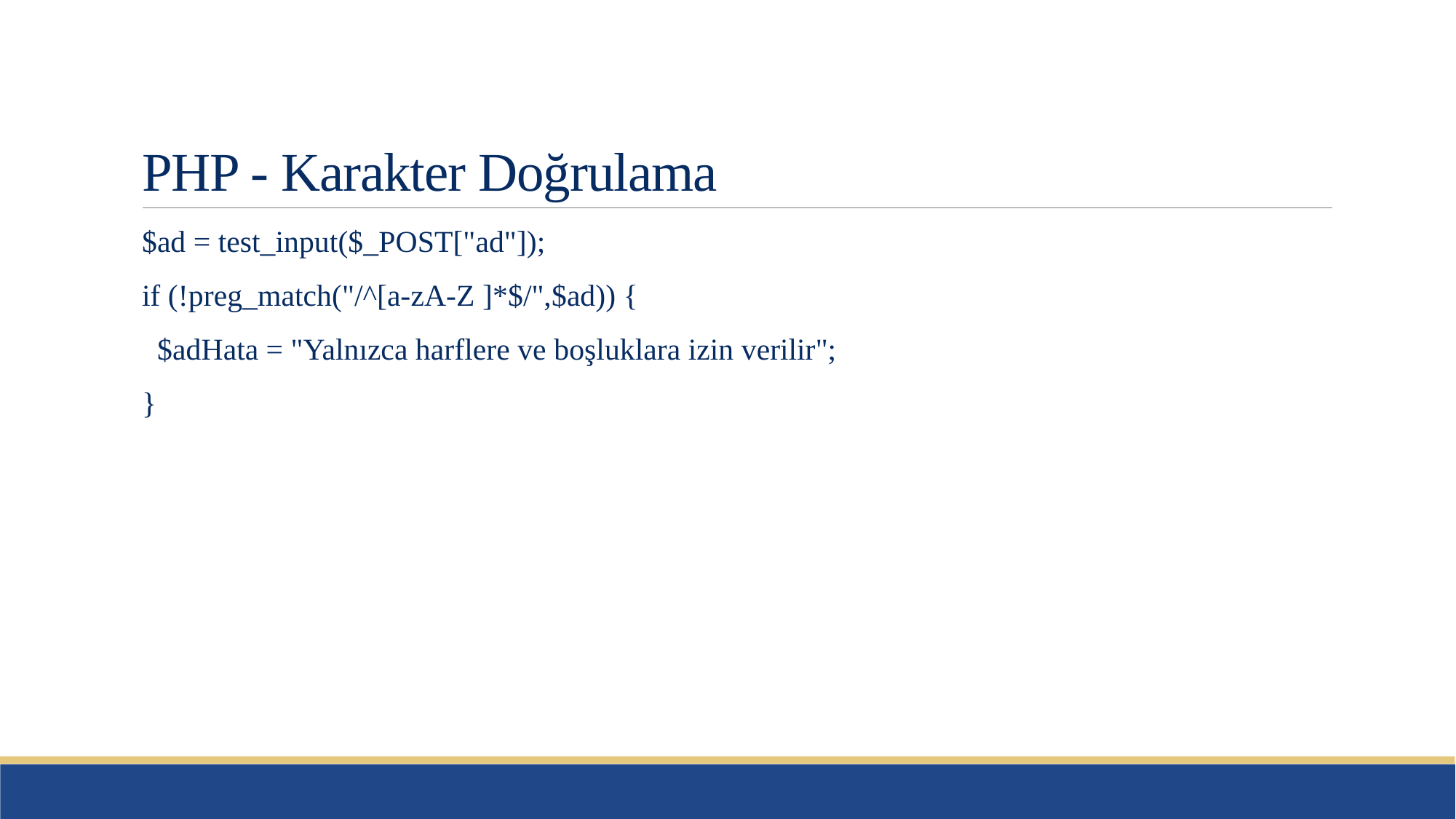

# PHP - Karakter Doğrulama
$ad = test_input($_POST["ad"]);
if (!preg_match("/^[a-zA-Z ]*$/",$ad)) {
  $adHata = "Yalnızca harflere ve boşluklara izin verilir";
}